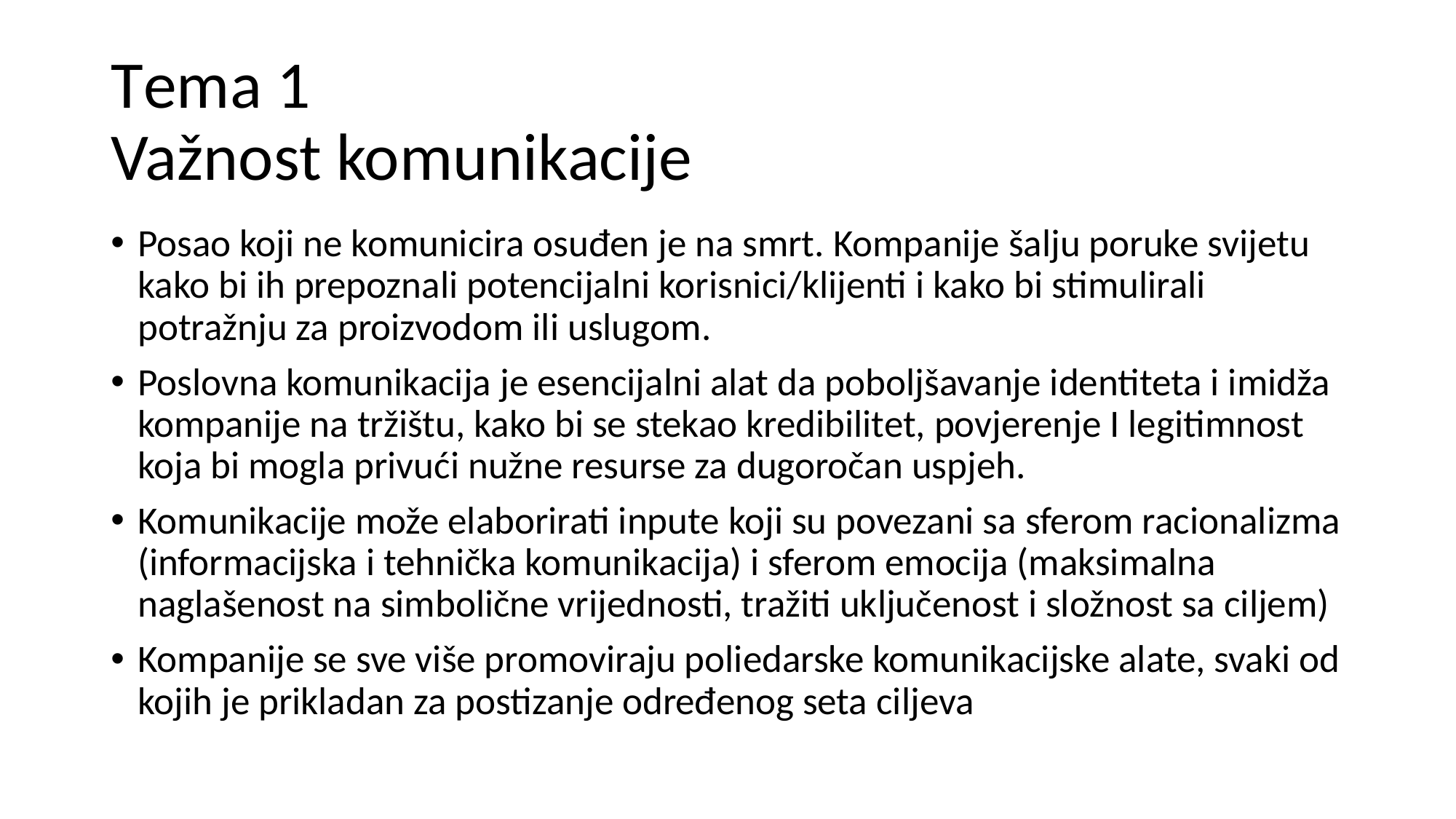

# Tema 1 Važnost komunikacije
Posao koji ne komunicira osuđen je na smrt. Kompanije šalju poruke svijetu kako bi ih prepoznali potencijalni korisnici/klijenti i kako bi stimulirali potražnju za proizvodom ili uslugom.
Poslovna komunikacija je esencijalni alat da poboljšavanje identiteta i imidža kompanije na tržištu, kako bi se stekao kredibilitet, povjerenje I legitimnost koja bi mogla privući nužne resurse za dugoročan uspjeh.
Komunikacije može elaborirati inpute koji su povezani sa sferom racionalizma (informacijska i tehnička komunikacija) i sferom emocija (maksimalna naglašenost na simbolične vrijednosti, tražiti uključenost i složnost sa ciljem)
Kompanije se sve više promoviraju poliedarske komunikacijske alate, svaki od kojih je prikladan za postizanje određenog seta ciljeva